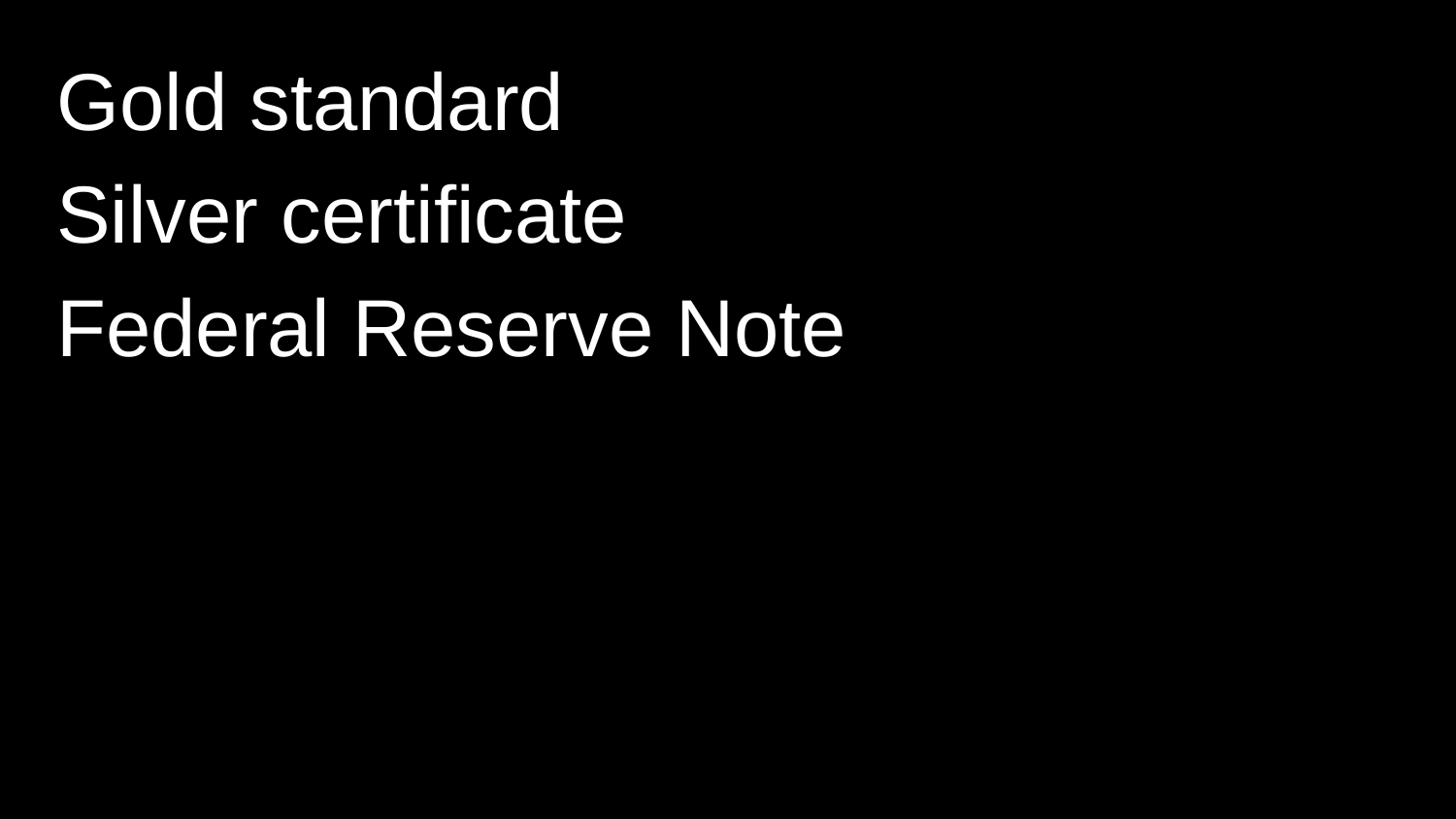

Gold standard
Silver certificate
Federal Reserve Note